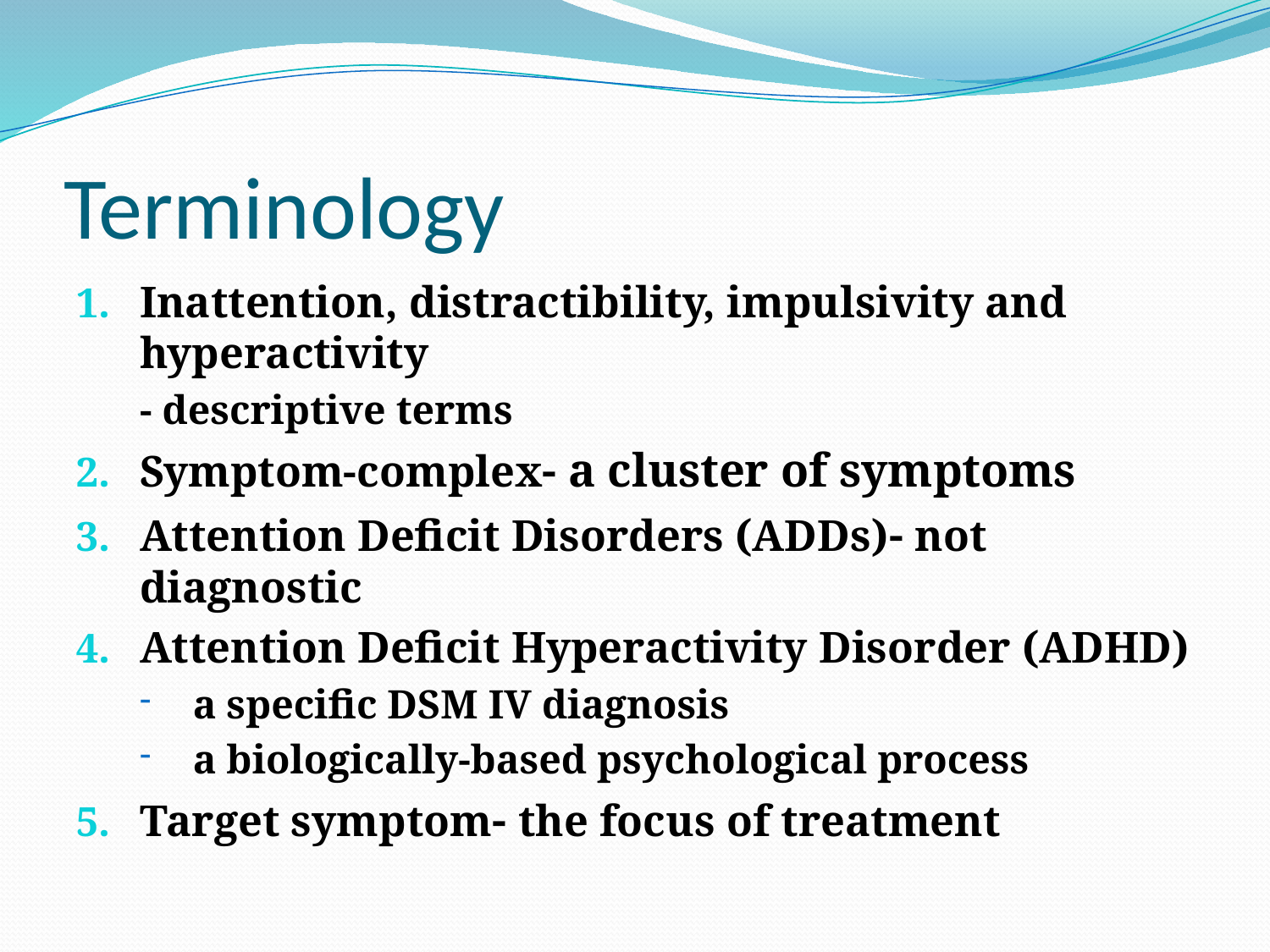

# Terminology
Inattention, distractibility, impulsivity and hyperactivity
- descriptive terms
Symptom-complex- a cluster of symptoms
Attention Deficit Disorders (ADDs)- not diagnostic
Attention Deficit Hyperactivity Disorder (ADHD)
a specific DSM IV diagnosis
a biologically-based psychological process
Target symptom- the focus of treatment